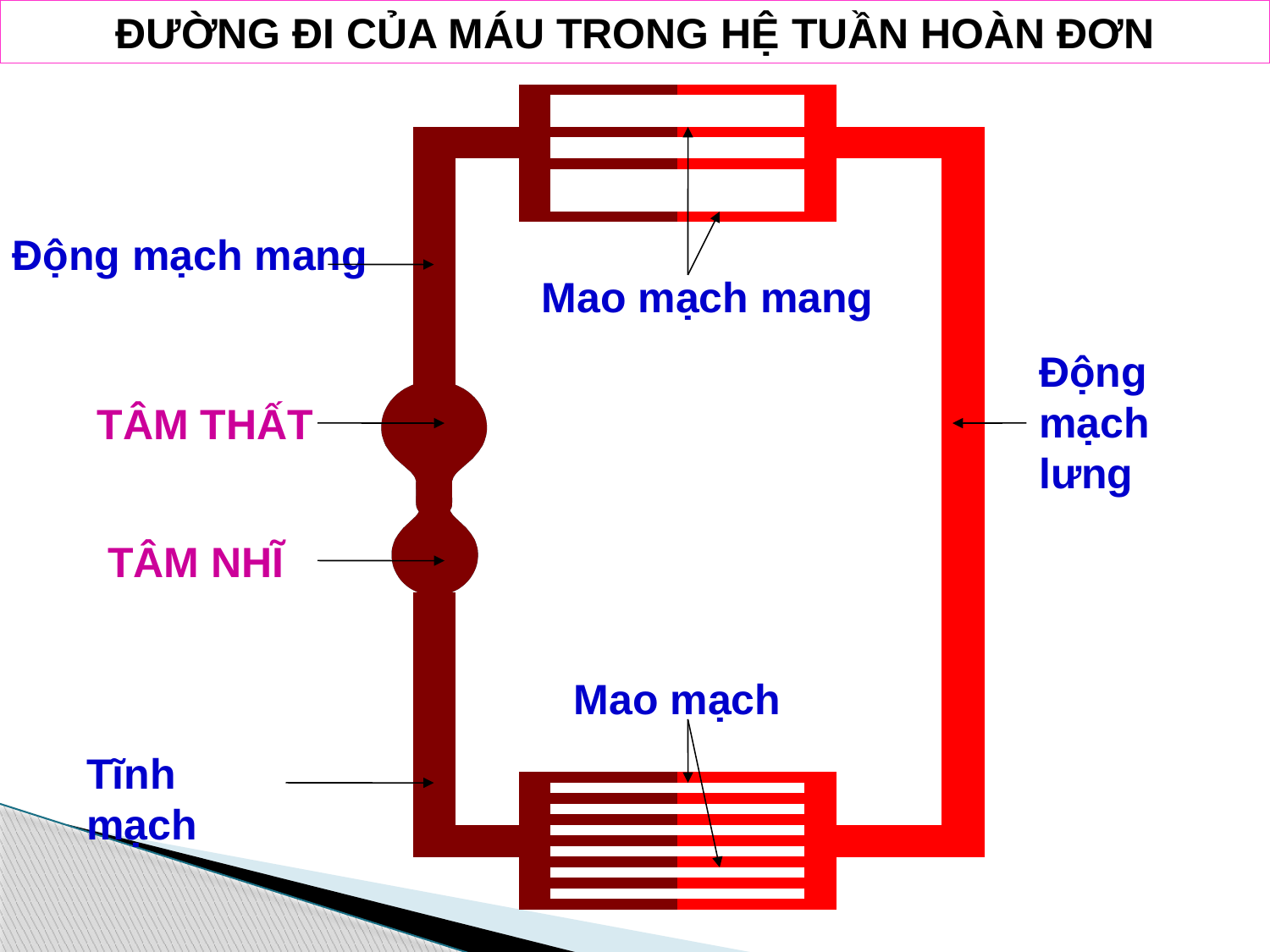

ĐƯỜNG ĐI CỦA MÁU TRONG HỆ TUẦN HOÀN ĐƠN

Động mạch mang

Mao mạch mang
Động mạch lưng

TÂM THẤT

TÂM NHĨ

Mao mạch

Tĩnh mạch